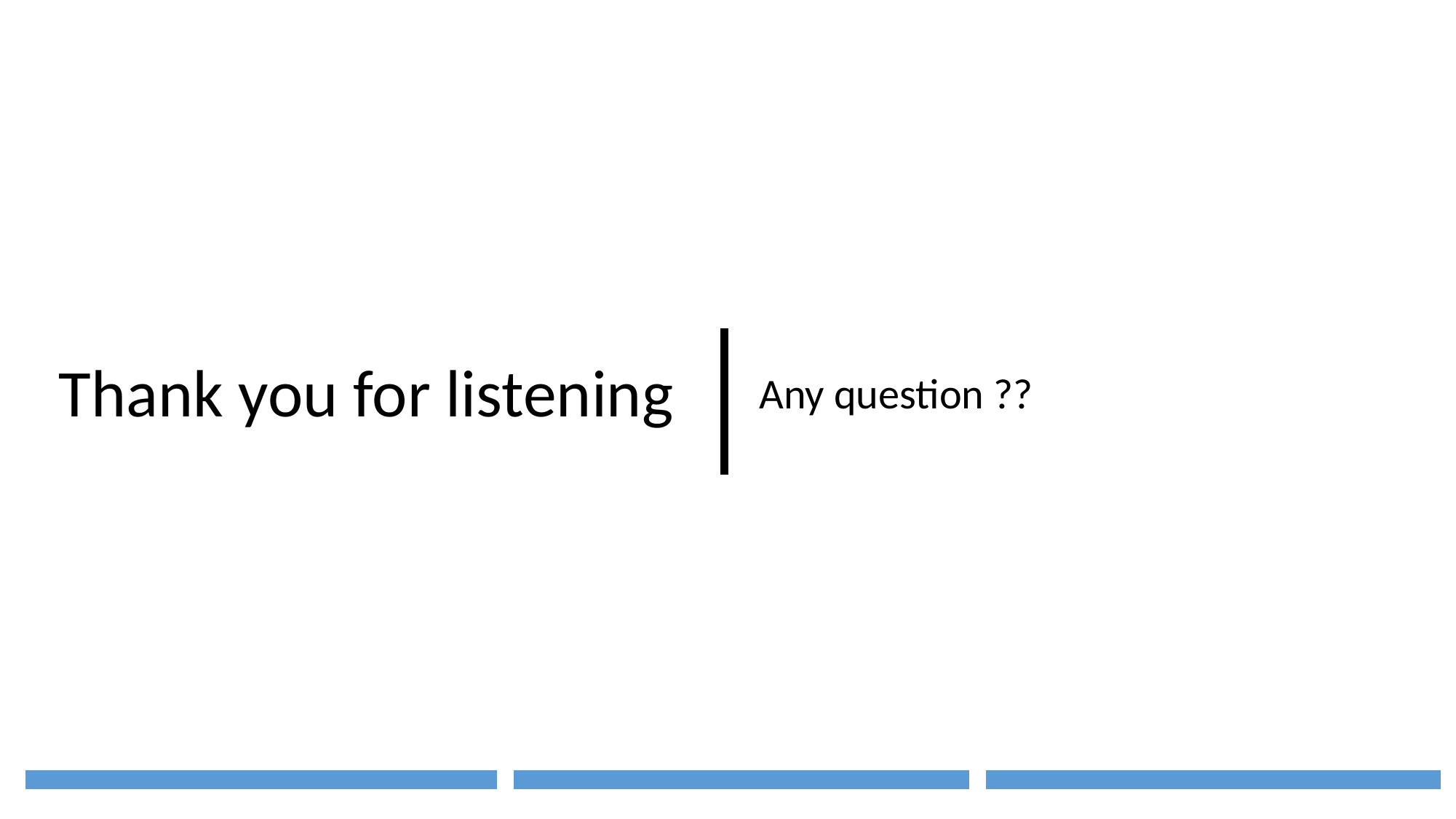

# Thank you for listening
Any question ??